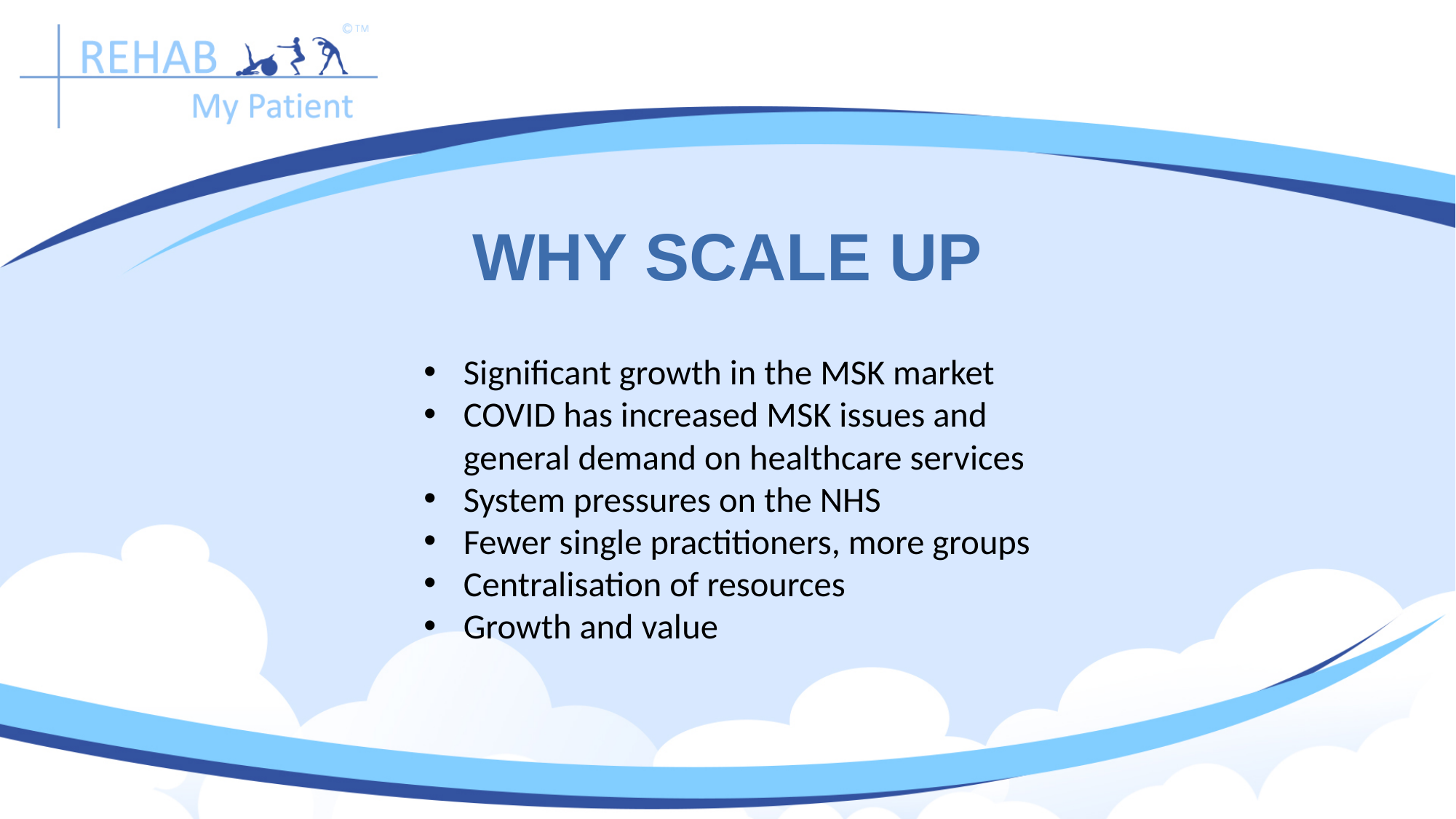

WHY SCALE UP
Significant growth in the MSK market
COVID has increased MSK issues and general demand on healthcare services
System pressures on the NHS
Fewer single practitioners, more groups
Centralisation of resources
Growth and value